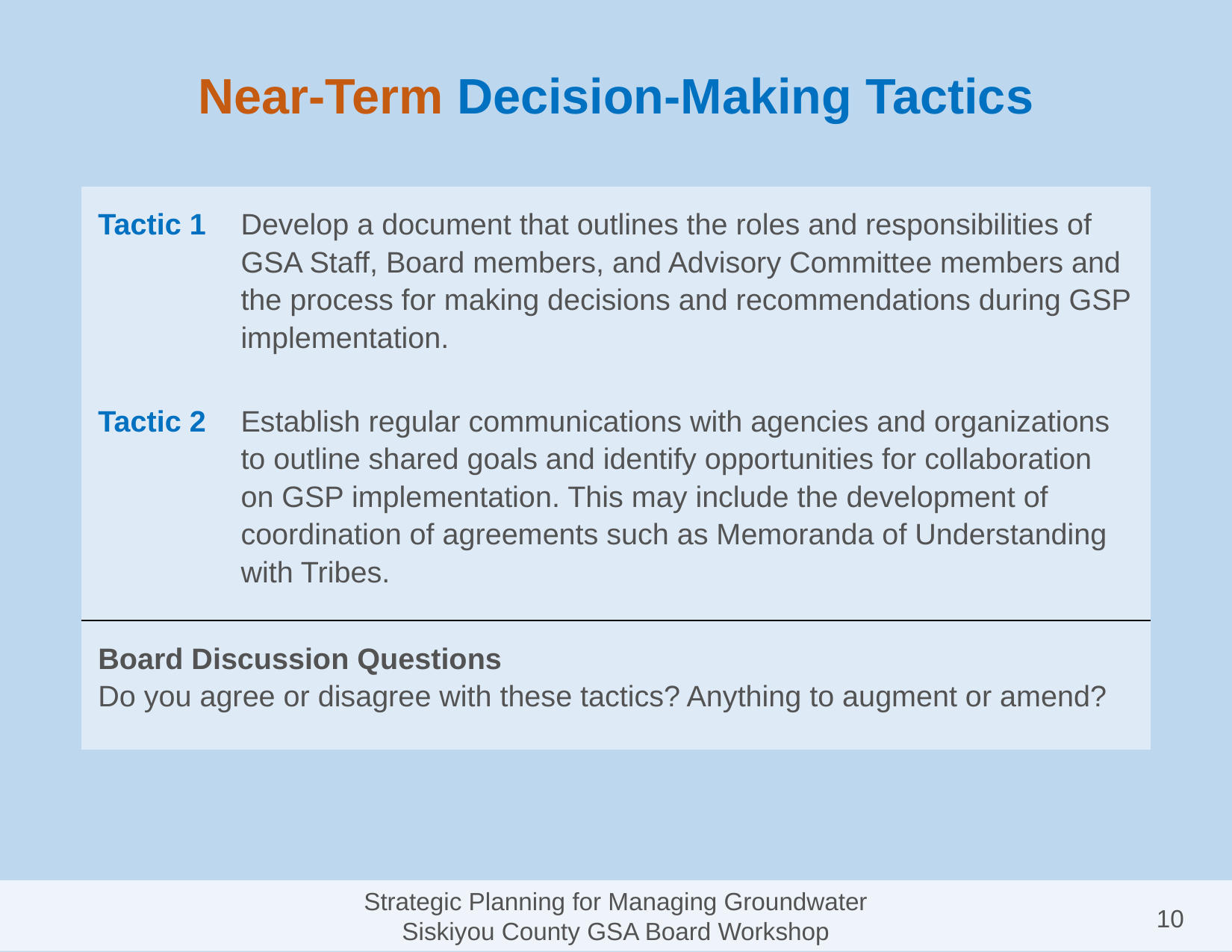

# Near-Term Decision-Making Tactics
| Tactic 1 | Develop a document that outlines the roles and responsibilities of GSA Staff, Board members, and Advisory Committee members and the process for making decisions and recommendations during GSP implementation. |
| --- | --- |
| Tactic 2 | Establish regular communications with agencies and organizations to outline shared goals and identify opportunities for collaboration on GSP implementation. This may include the development of coordination of agreements such as Memoranda of Understanding with Tribes. |
| Board Discussion Questions Do you agree or disagree with these tactics? Anything to augment or amend? |  |
Strategic Planning for Managing Groundwater
Siskiyou County GSA Board Workshop
10